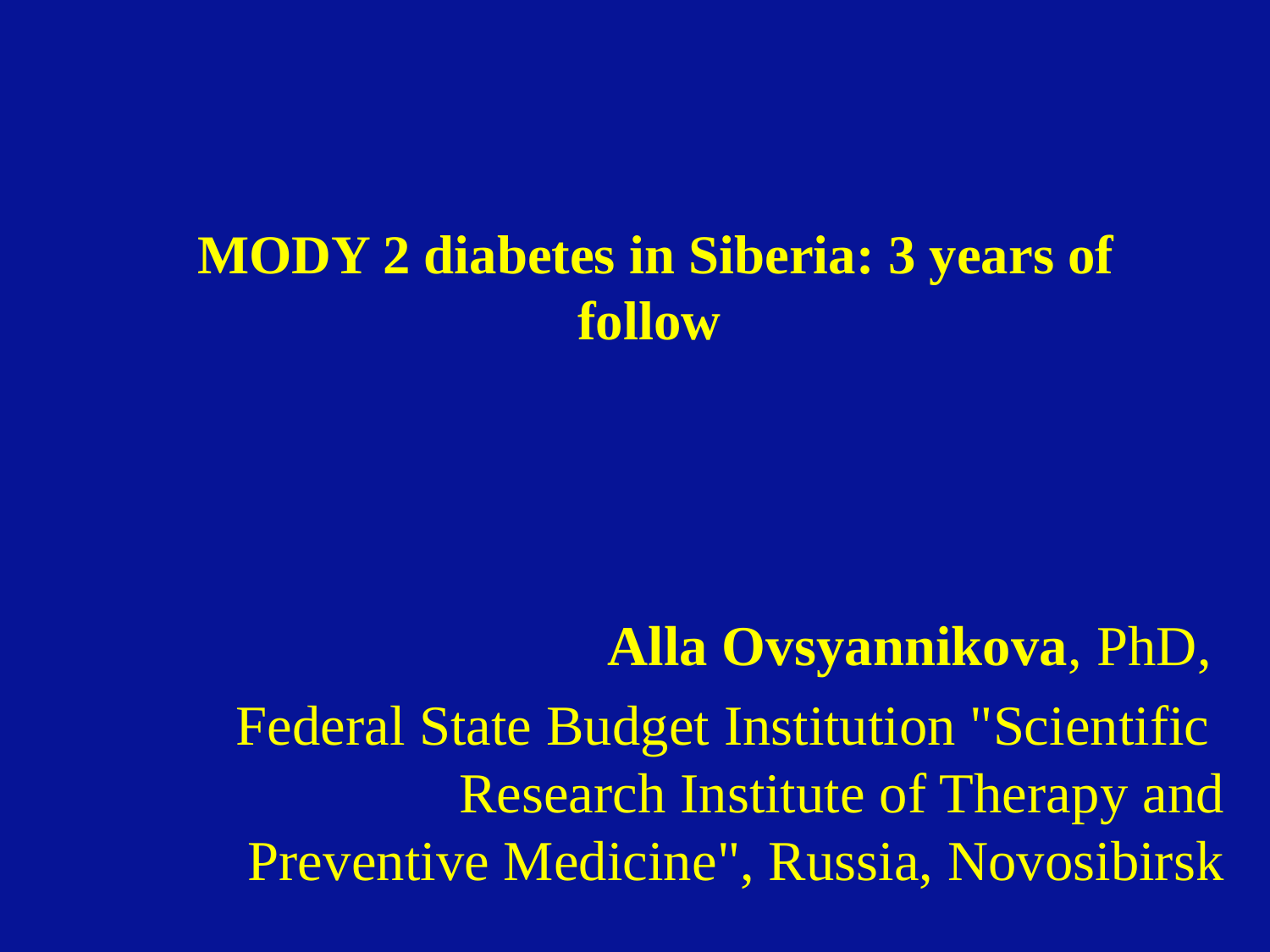

# MODY 2 diabetes in Siberia: 3 years of follow
Alla Ovsyannikova, PhD,
Federal State Budget Institution "Scientific  Research Institute of Therapy and Preventive Medicine", Russia, Novosibirsk